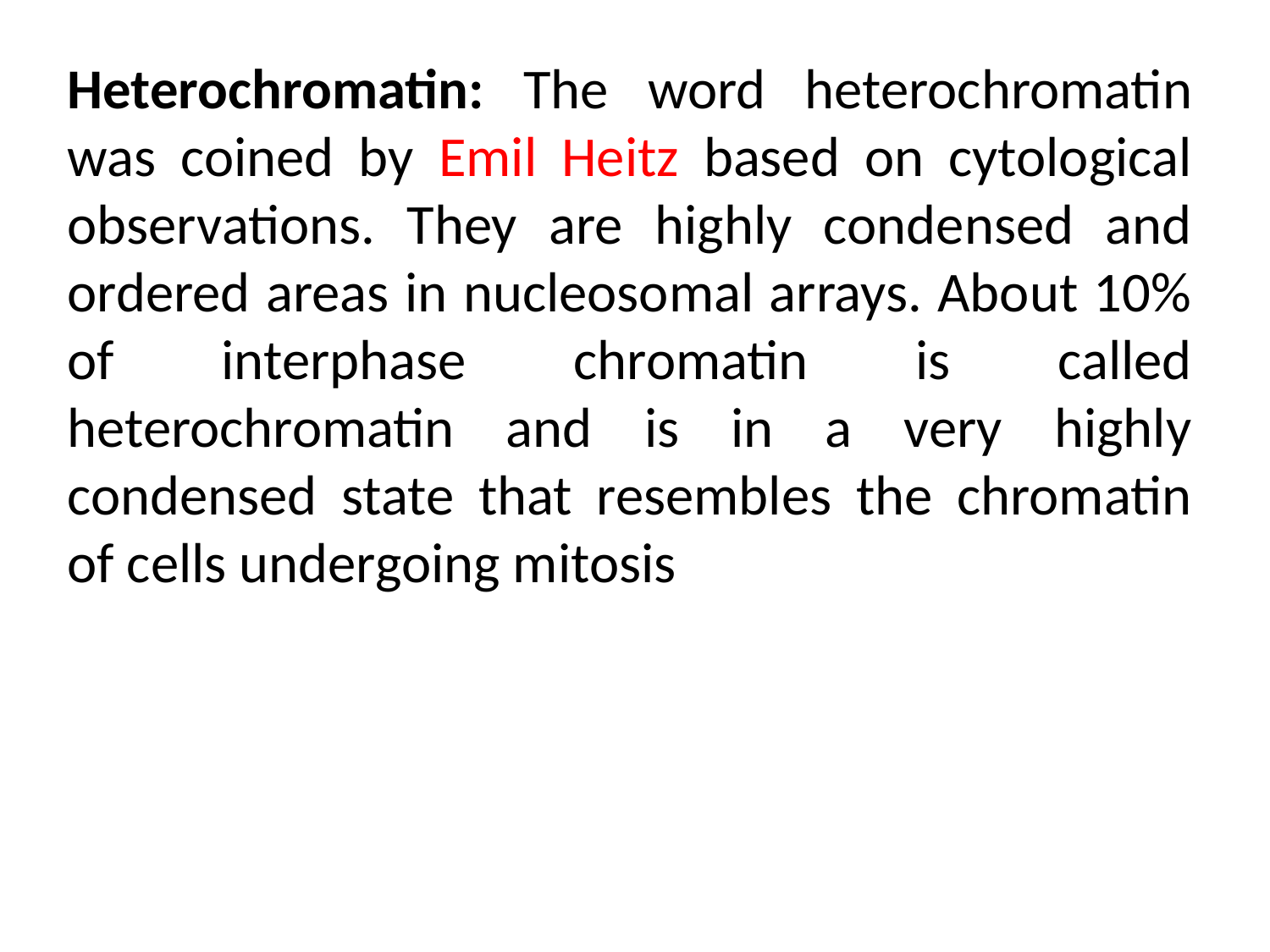

Heterochromatin: The word heterochromatin was coined by Emil Heitz based on cytological observations. They are highly condensed and ordered areas in nucleosomal arrays. About 10% of interphase chromatin is called heterochromatin and is in a very highly condensed state that resembles the chromatin of cells undergoing mitosis